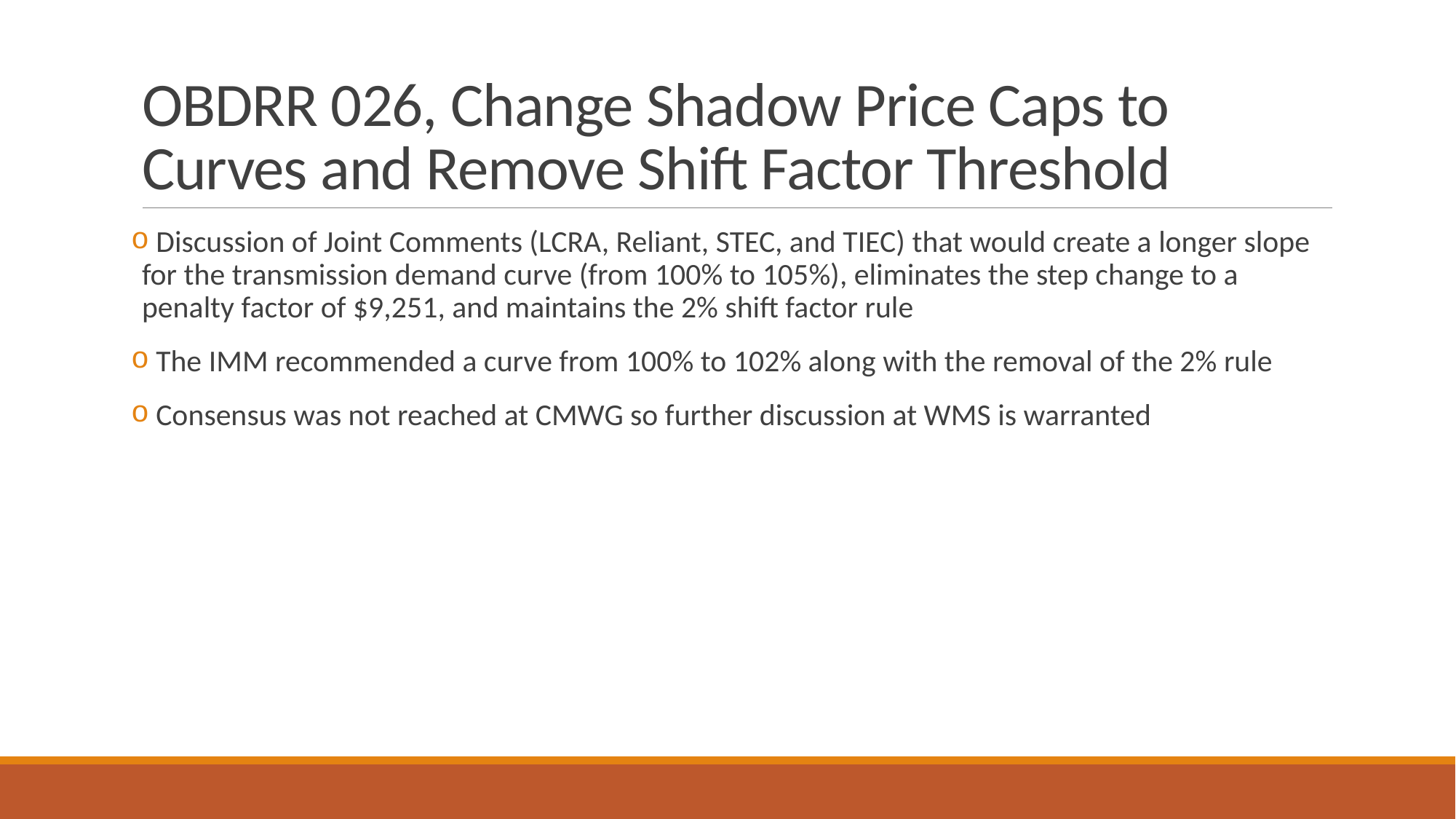

# OBDRR 026, Change Shadow Price Caps to Curves and Remove Shift Factor Threshold
 Discussion of Joint Comments (LCRA, Reliant, STEC, and TIEC) that would create a longer slope for the transmission demand curve (from 100% to 105%), eliminates the step change to a penalty factor of $9,251, and maintains the 2% shift factor rule
 The IMM recommended a curve from 100% to 102% along with the removal of the 2% rule
 Consensus was not reached at CMWG so further discussion at WMS is warranted